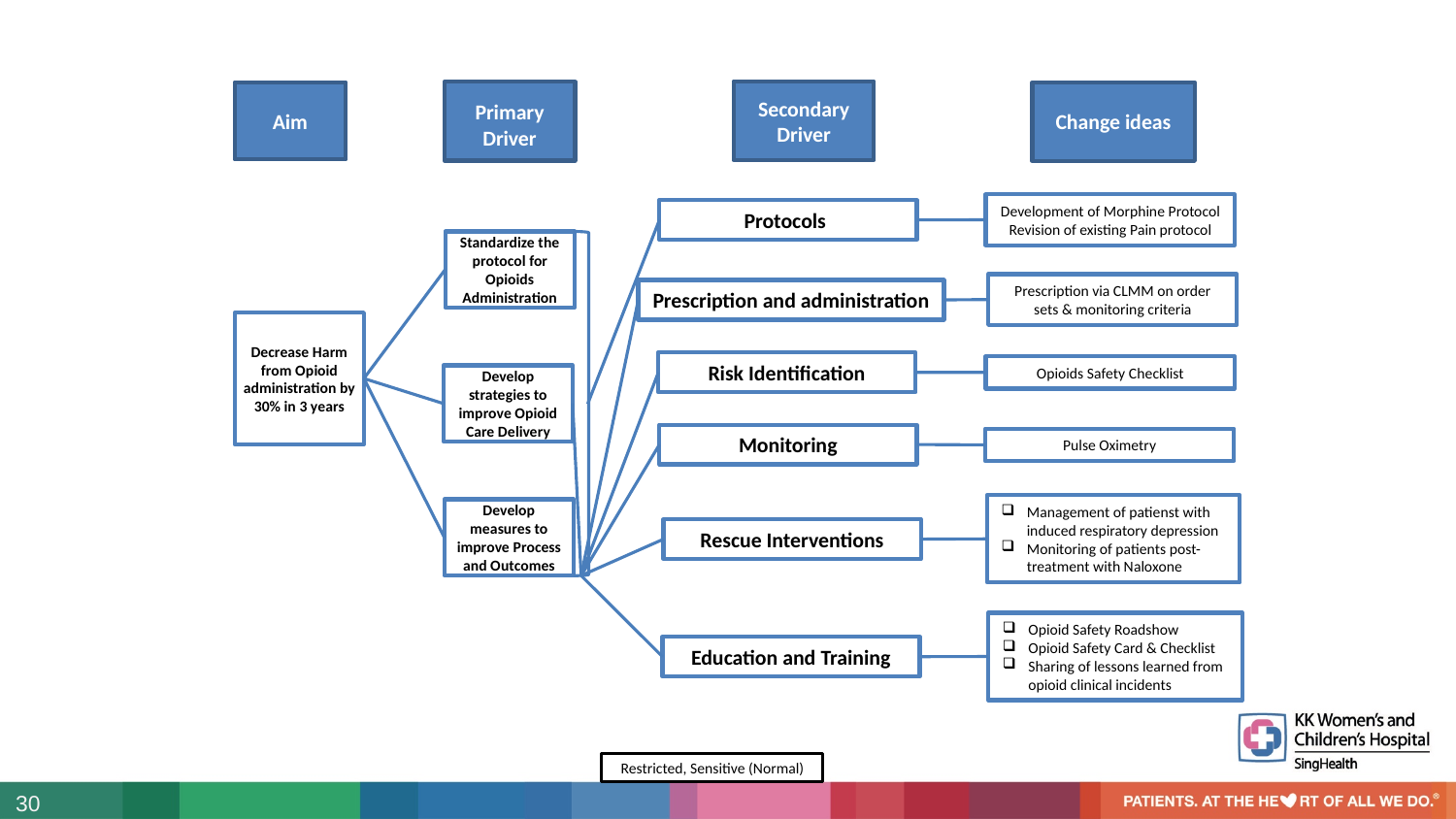

Secondary Driver
Primary Driver
Aim
Change ideas
Development of Morphine Protocol
Revision of existing Pain protocol
Protocols
Standardize the protocol for Opioids Administration

Prescription via CLMM on order sets & monitoring criteria
Prescription and administration
Decrease Harm from Opioid administration by 30% in 3 years
Risk Identification
Opioids Safety Checklist
Develop strategies to improve Opioid Care Delivery
Monitoring
Pulse Oximetry
Management of patienst with induced respiratory depression
Monitoring of patients post-treatment with Naloxone
Develop measures to improve Process and Outcomes
Rescue Interventions
Opioid Safety Roadshow
Opioid Safety Card & Checklist
Sharing of lessons learned from opioid clinical incidents
Education and Training
Restricted, Sensitive (Normal)